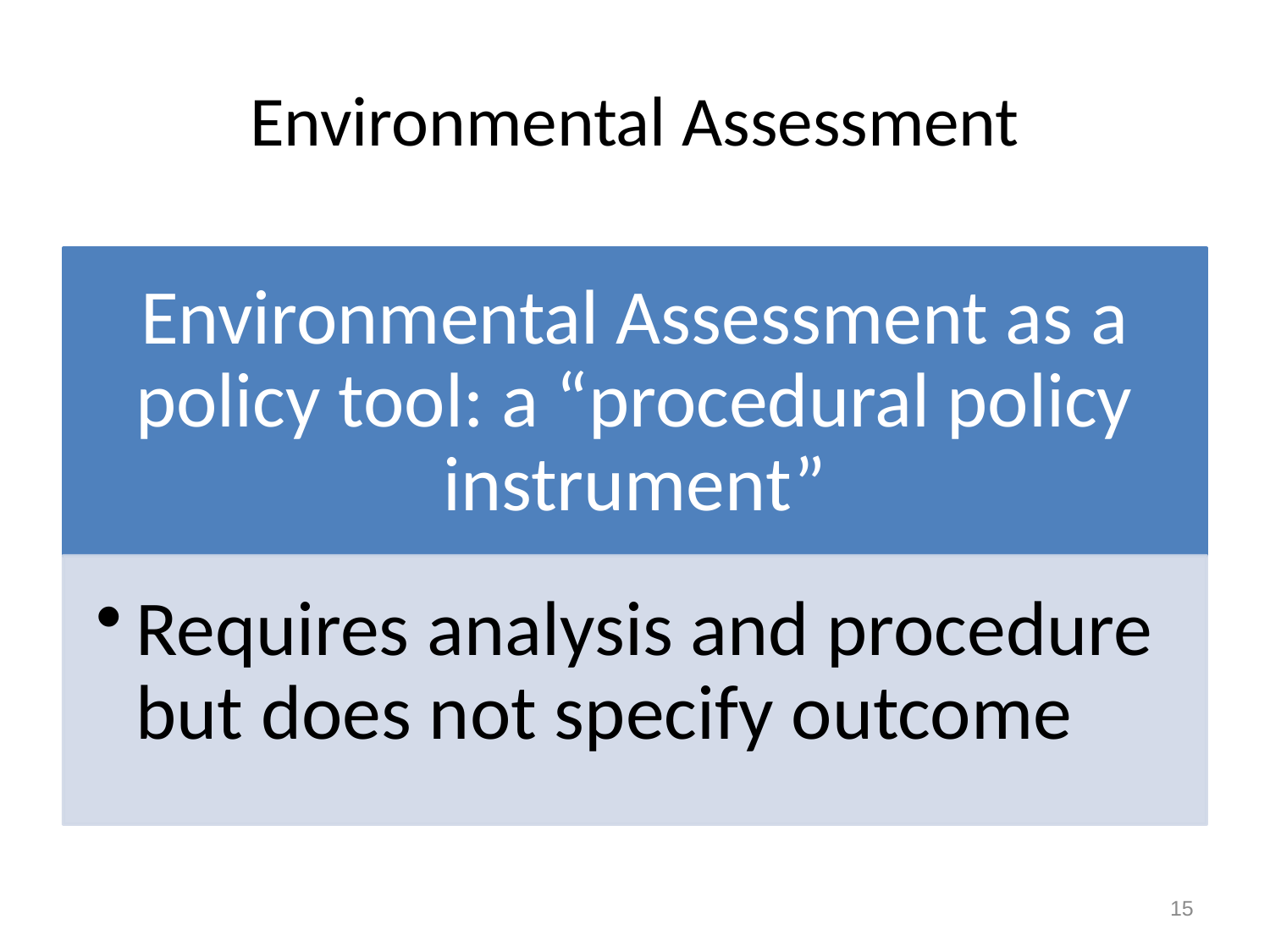

# Environmental Assessment
Environmental Assessment as a policy tool: a “procedural policy instrument”
Requires analysis and procedure but does not specify outcome

15